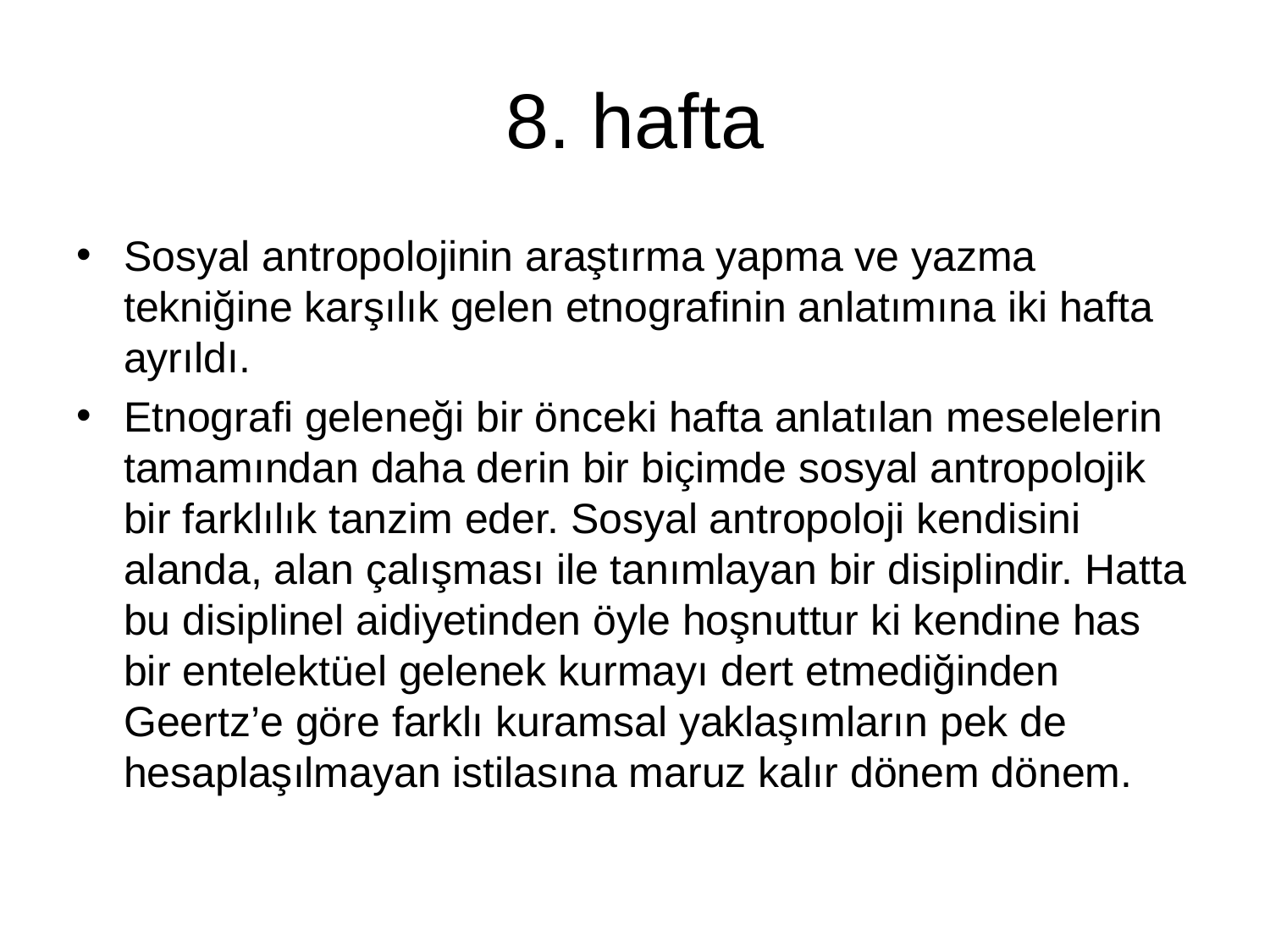

# 8. hafta
Sosyal antropolojinin araştırma yapma ve yazma tekniğine karşılık gelen etnografinin anlatımına iki hafta ayrıldı.
Etnografi geleneği bir önceki hafta anlatılan meselelerin tamamından daha derin bir biçimde sosyal antropolojik bir farklılık tanzim eder. Sosyal antropoloji kendisini alanda, alan çalışması ile tanımlayan bir disiplindir. Hatta bu disiplinel aidiyetinden öyle hoşnuttur ki kendine has bir entelektüel gelenek kurmayı dert etmediğinden Geertz’e göre farklı kuramsal yaklaşımların pek de hesaplaşılmayan istilasına maruz kalır dönem dönem.